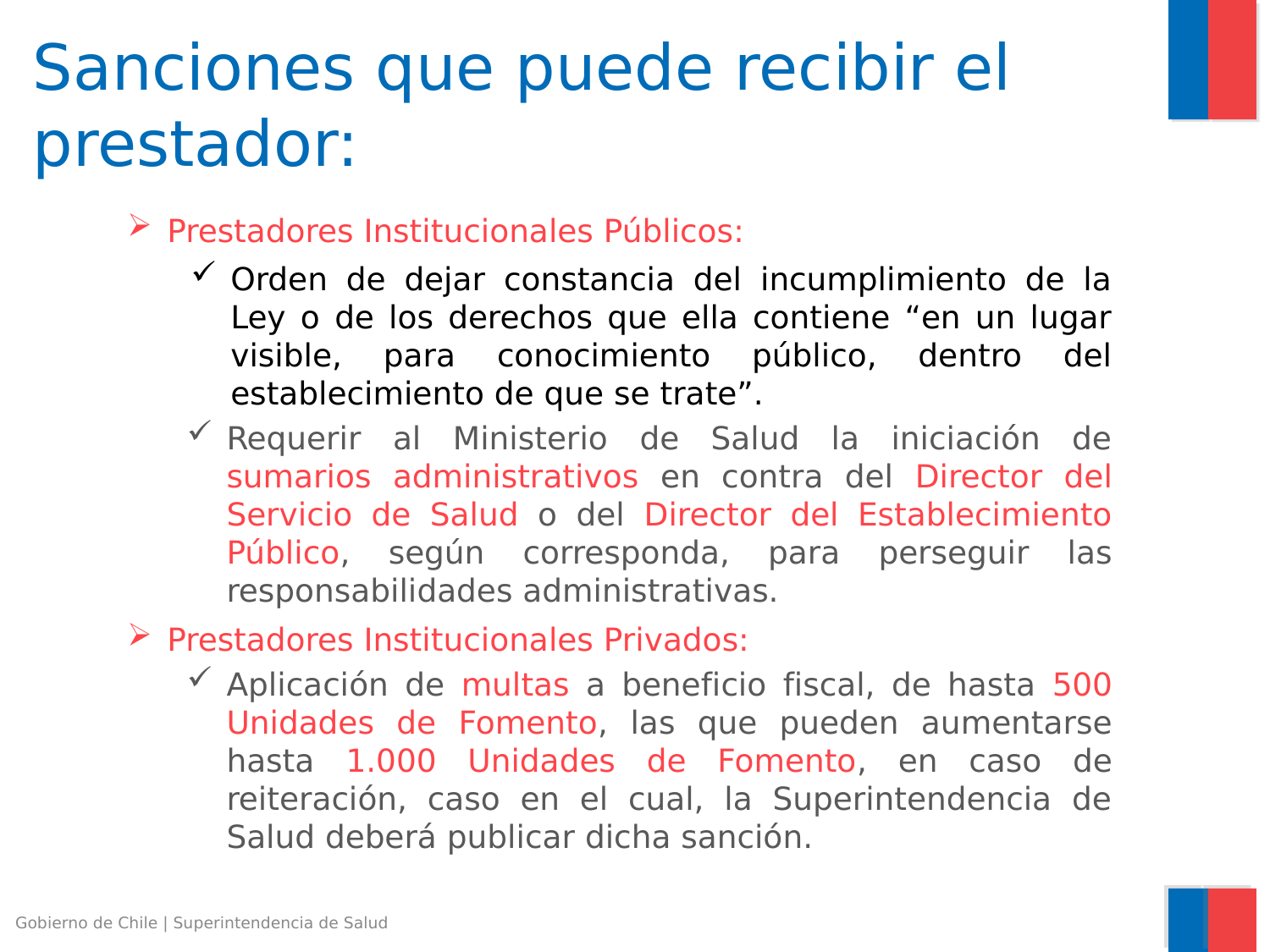

# Sanciones que puede recibir el prestador:
Prestadores Institucionales Públicos:
Orden de dejar constancia del incumplimiento de la Ley o de los derechos que ella contiene “en un lugar visible, para conocimiento público, dentro del establecimiento de que se trate”.
Requerir al Ministerio de Salud la iniciación de sumarios administrativos en contra del Director del Servicio de Salud o del Director del Establecimiento Público, según corresponda, para perseguir las responsabilidades administrativas.
Prestadores Institucionales Privados:
Aplicación de multas a beneficio fiscal, de hasta 500 Unidades de Fomento, las que pueden aumentarse hasta 1.000 Unidades de Fomento, en caso de reiteración, caso en el cual, la Superintendencia de Salud deberá publicar dicha sanción.

Gobierno de Chile | Superintendencia de Salud